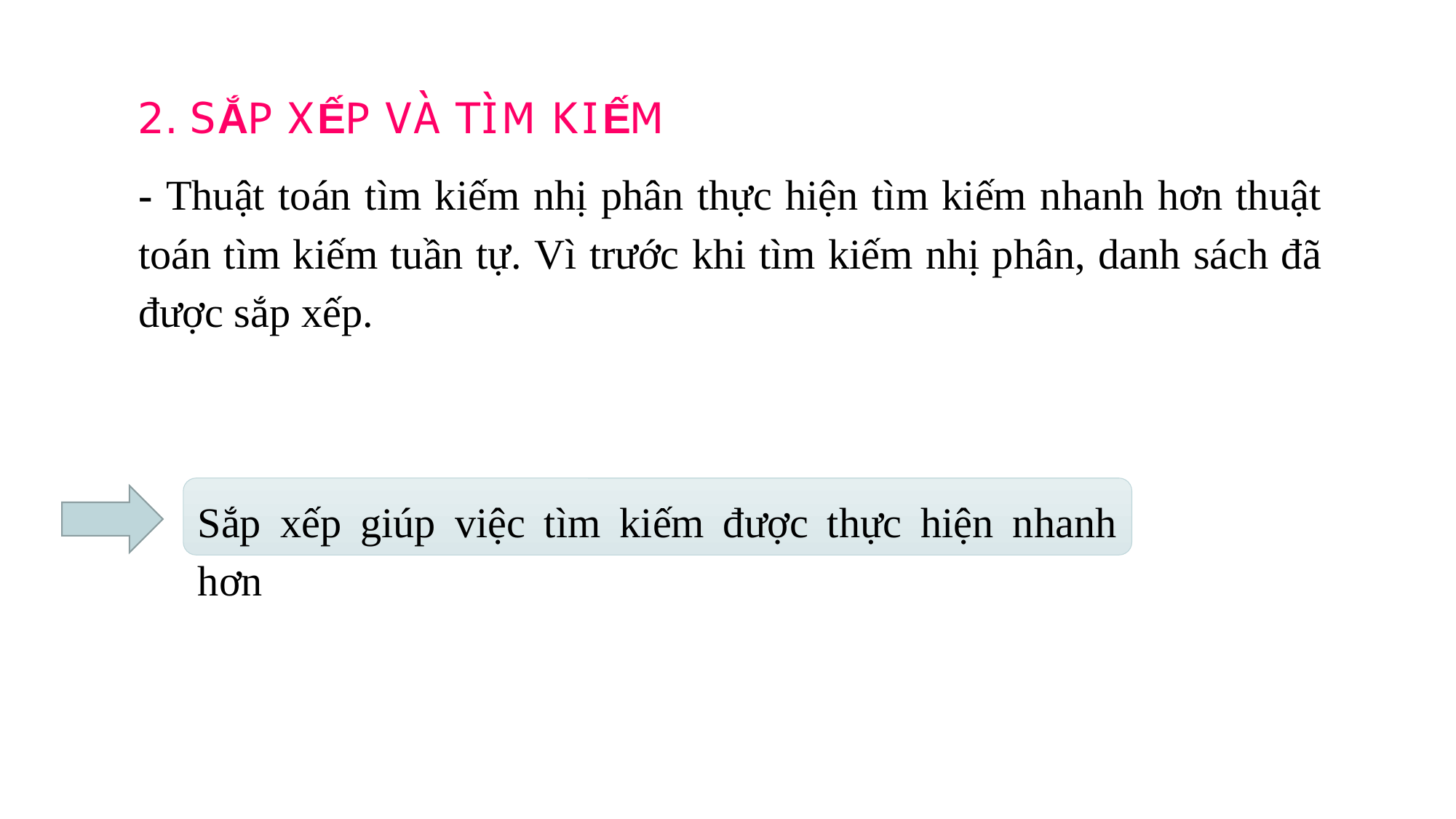

2. SẮP XẾP VÀ TÌM KIẾM
- Thuật toán tìm kiếm nhị phân thực hiện tìm kiếm nhanh hơn thuật toán tìm kiếm tuần tự. Vì trước khi tìm kiếm nhị phân, danh sách đã được sắp xếp.
Sắp xếp giúp việc tìm kiếm được thực hiện nhanh hơn